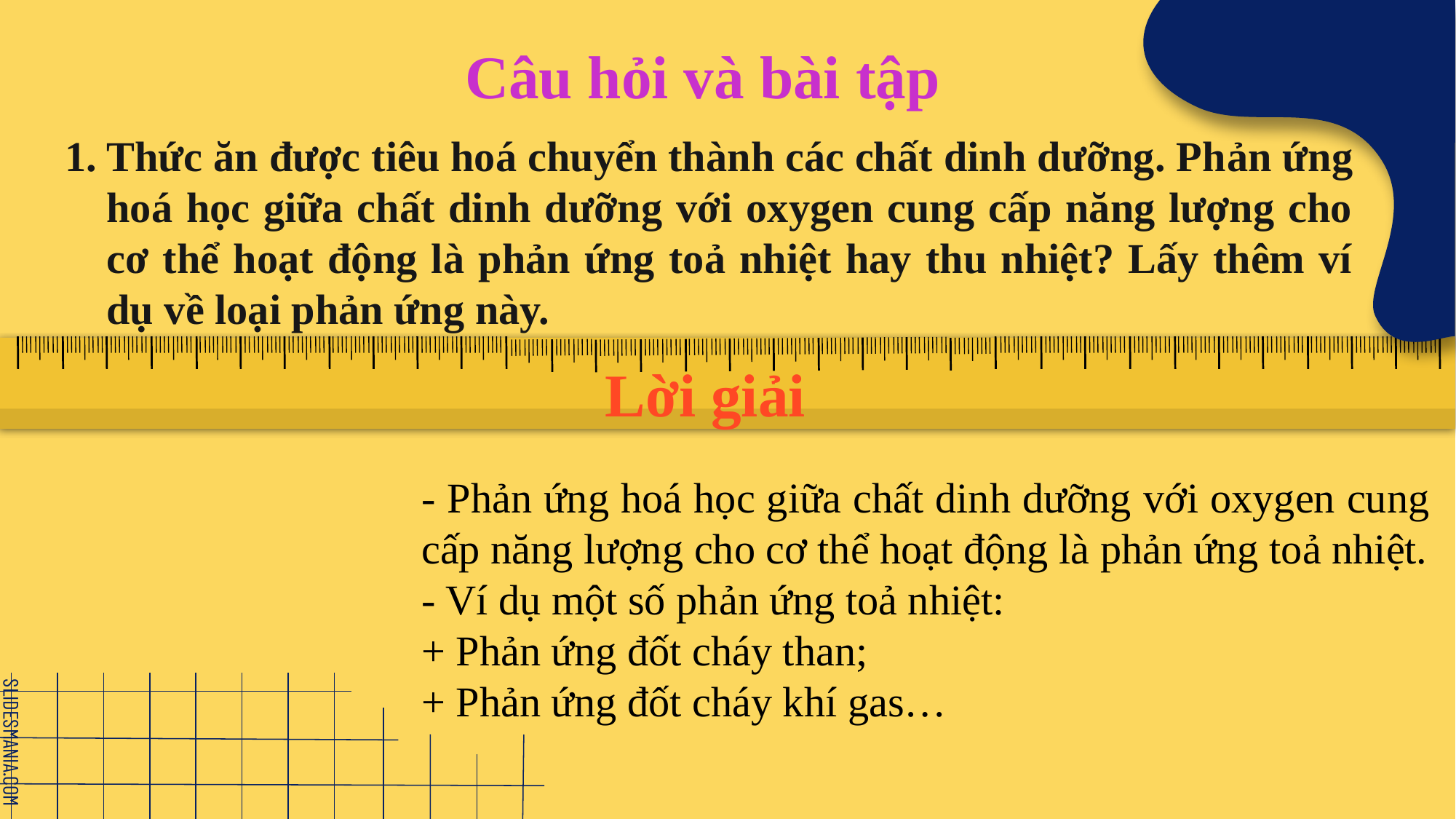

# Câu hỏi và bài tập
1.	Thức ăn được tiêu hoá chuyển thành các chất dinh dưỡng. Phản ứng hoá học giữa chất dinh dưỡng với oxygen cung cấp năng lượng cho cơ thể hoạt động là phản ứng toả nhiệt hay thu nhiệt? Lấy thêm ví dụ về loại phản ứng này.
Lời giải
- Phản ứng hoá học giữa chất dinh dưỡng với oxygen cung cấp năng lượng cho cơ thể hoạt động là phản ứng toả nhiệt.
- Ví dụ một số phản ứng toả nhiệt:
+ Phản ứng đốt cháy than;
+ Phản ứng đốt cháy khí gas…